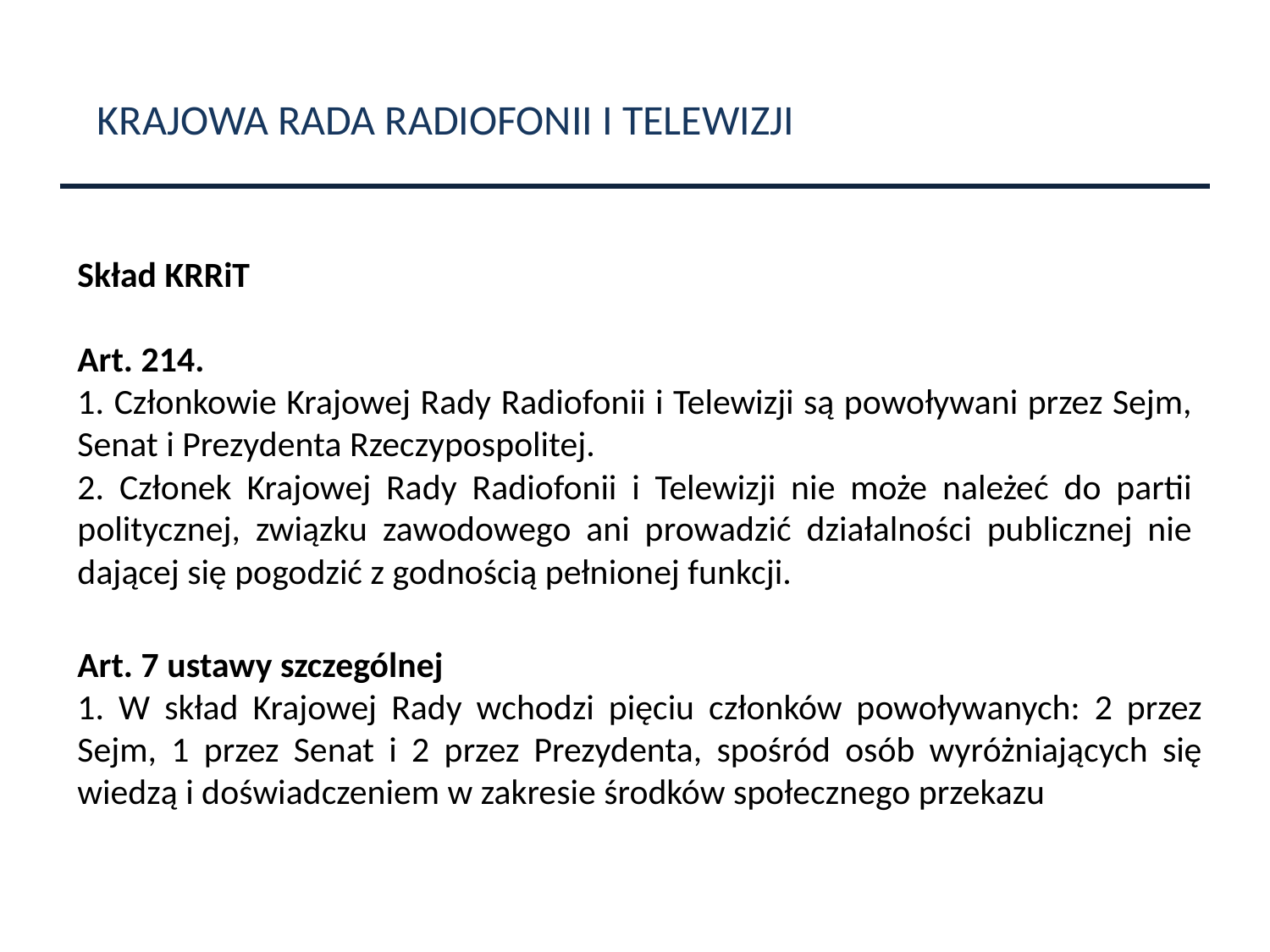

KRAJOWA RADA RADIOFONII I TELEWIZJI
Skład KRRiT

Art. 214.
1. Członkowie Krajowej Rady Radiofonii i Telewizji są powoływani przez Sejm, Senat i Prezydenta Rzeczypospolitej.
2. Członek Krajowej Rady Radiofonii i Telewizji nie może należeć do partii politycznej, związku zawodowego ani prowadzić działalności publicznej nie dającej się pogodzić z godnością pełnionej funkcji.
Art. 7 ustawy szczególnej
1. W skład Krajowej Rady wchodzi pięciu członków powoływanych: 2 przez Sejm, 1 przez Senat i 2 przez Prezydenta, spośród osób wyróżniających się wiedzą i doświadczeniem w zakresie środków społecznego przekazu